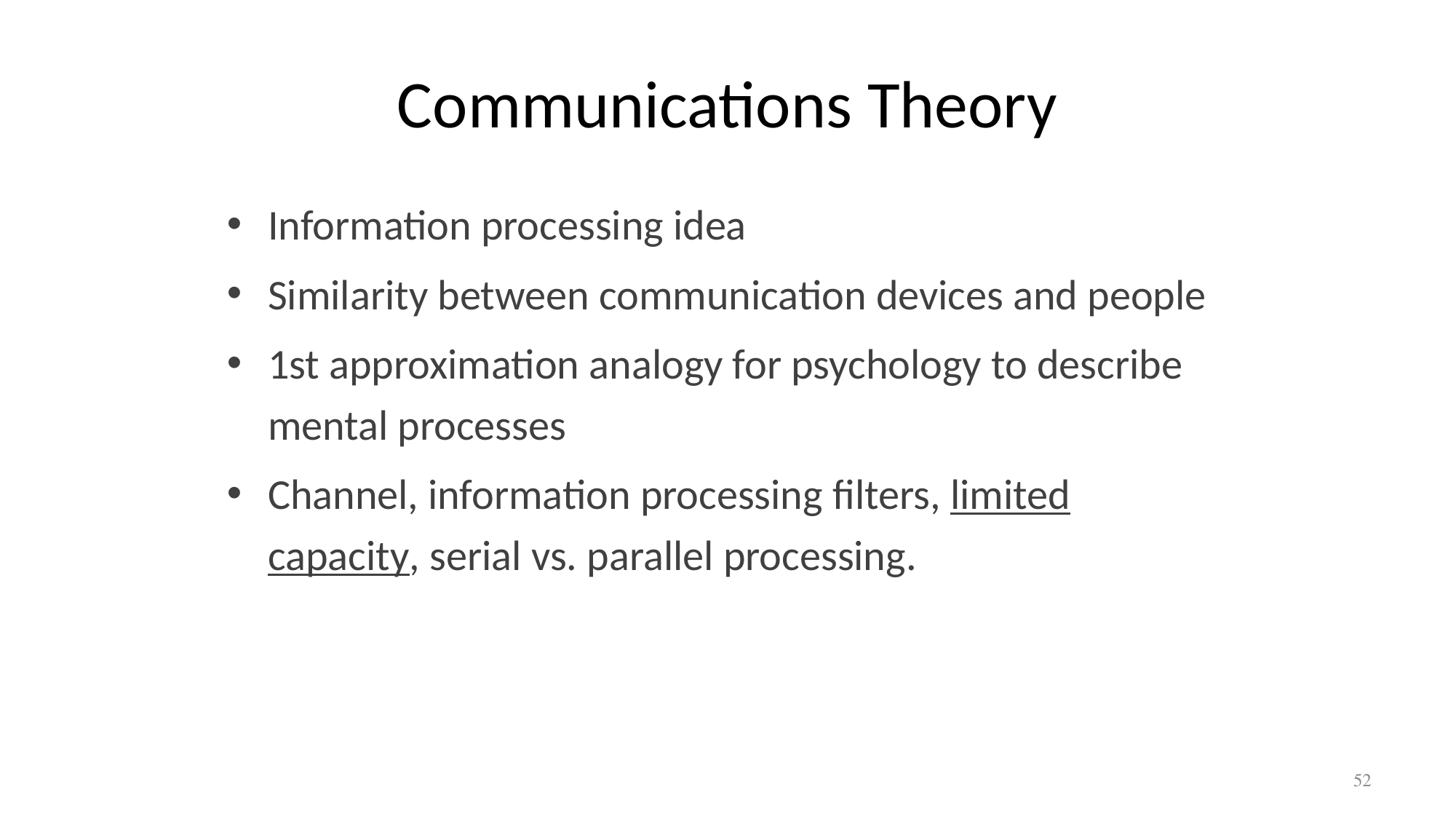

# Communications Theory
Information processing idea
Similarity between communication devices and people
1st approximation analogy for psychology to describe mental processes
Channel, information processing filters, limited capacity, serial vs. parallel processing.
52